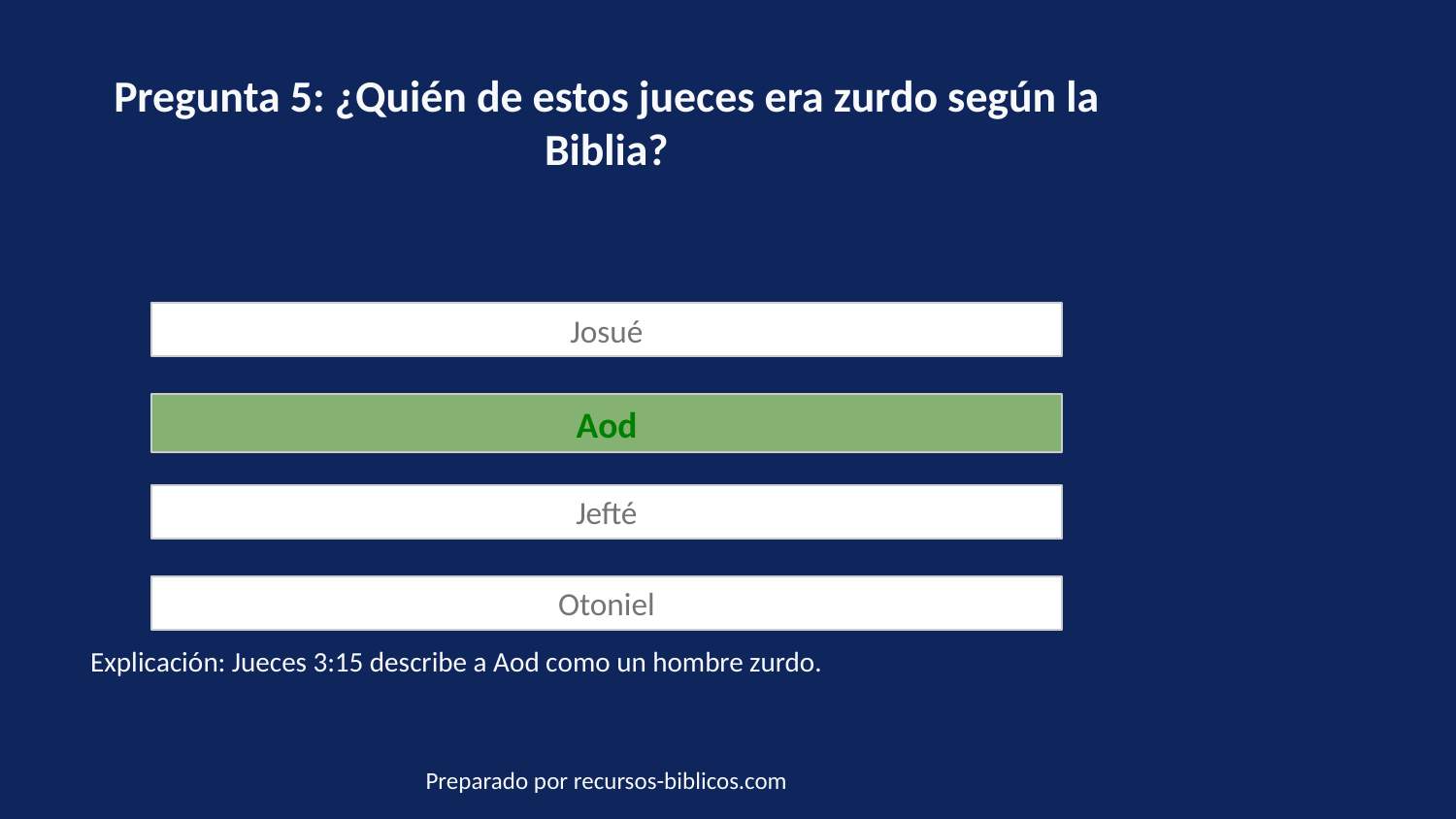

Pregunta 5: ¿Quién de estos jueces era zurdo según la Biblia?
Josué
Aod
Jefté
Otoniel
Explicación: Jueces 3:15 describe a Aod como un hombre zurdo.
Preparado por recursos-biblicos.com